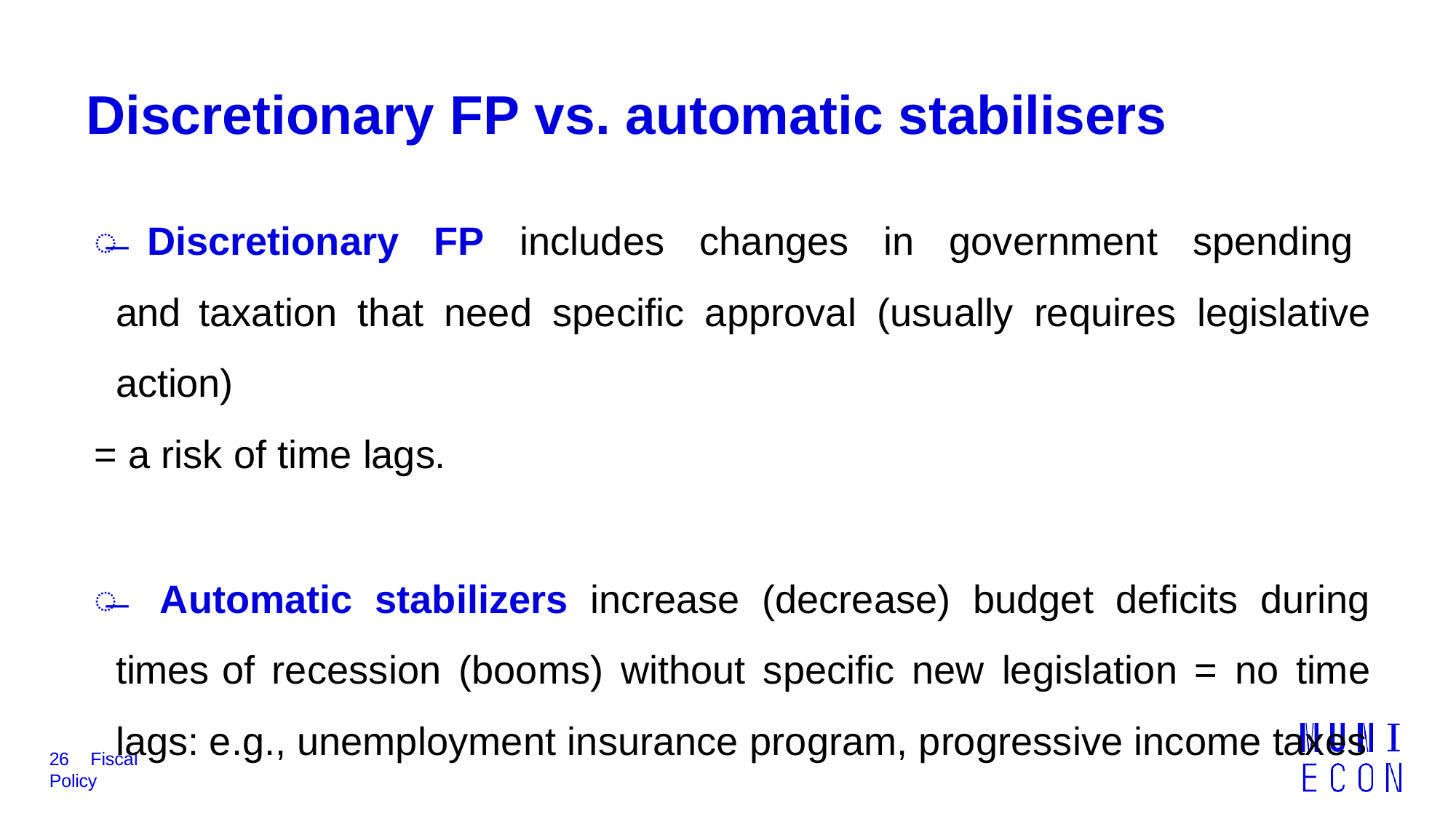

# Discretionary FP vs. automatic stabilisers
̶  Discretionary  FP  includes  changes  in  government  spending  and taxation that need specific approval (usually requires legislative action)
= a risk of time lags.

̶  Automatic stabilizers increase (decrease) budget deficits during times of recession (booms) without specific new legislation = no time lags: e.g., unemployment insurance program, progressive income taxes
26	Fiscal Policy